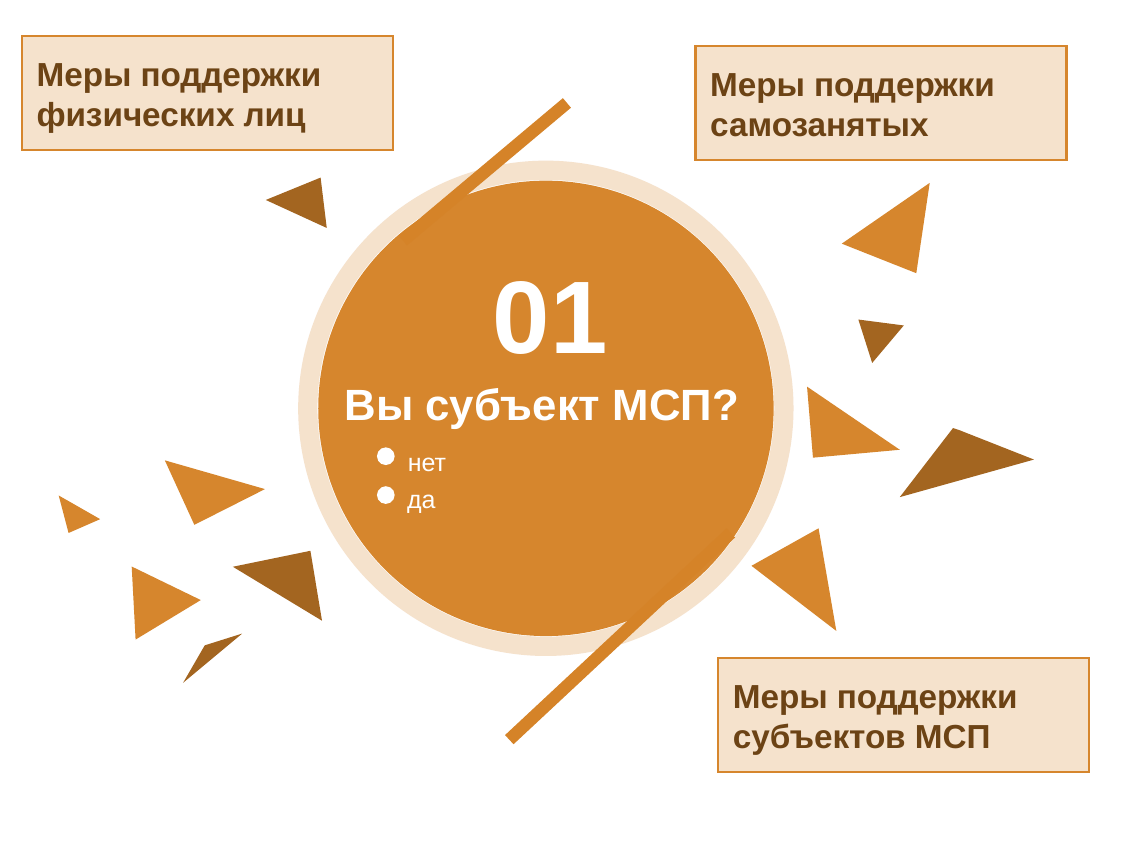

Меры поддержки физических лиц
Меры поддержки самозанятых

01

Вы субъект МСП?

 нет
 да

Меры поддержки субъектов МСП